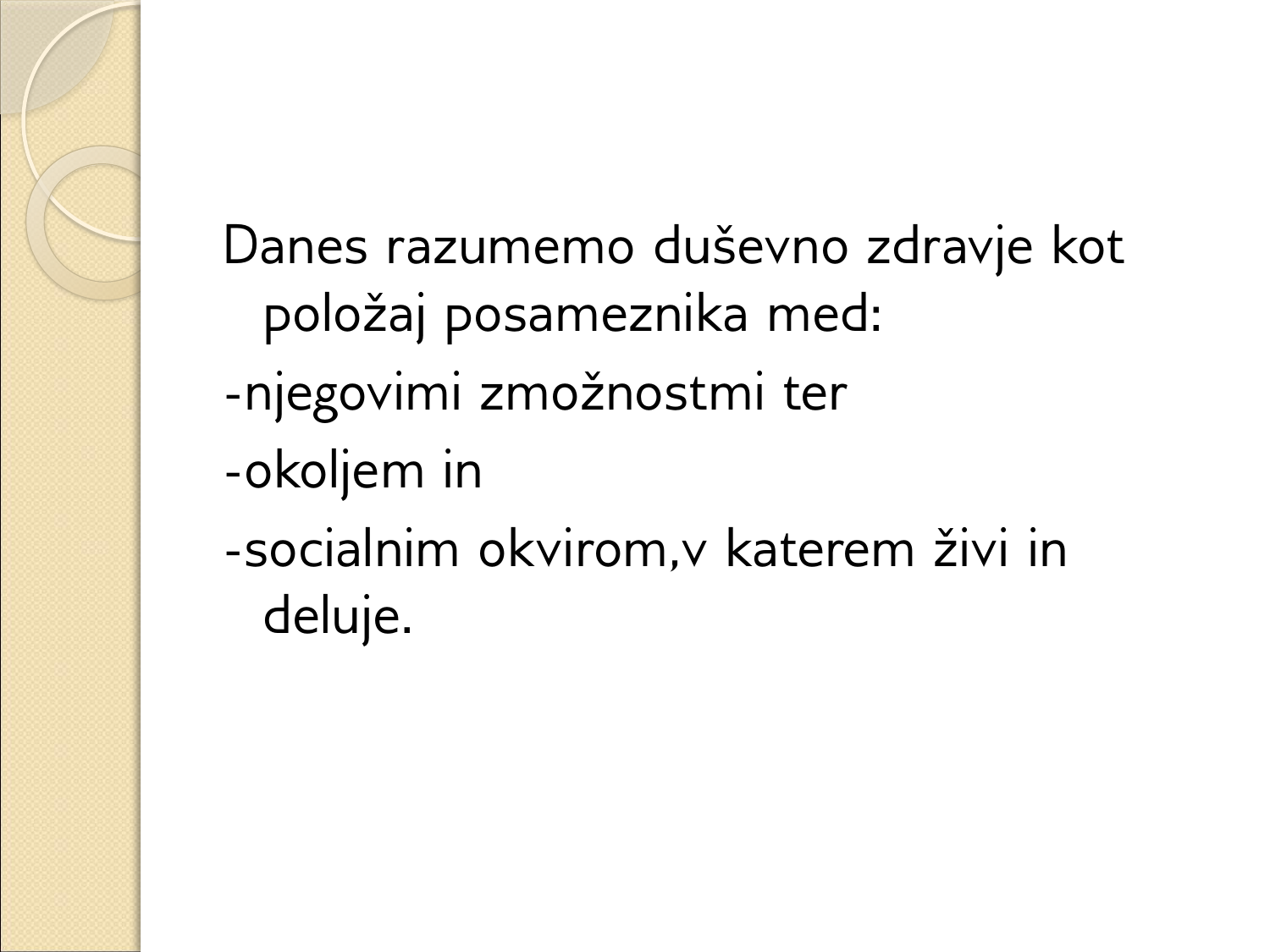

#
Danes razumemo duševno zdravje kot položaj posameznika med:
-njegovimi zmožnostmi ter
-okoljem in
-socialnim okvirom,v katerem živi in deluje.